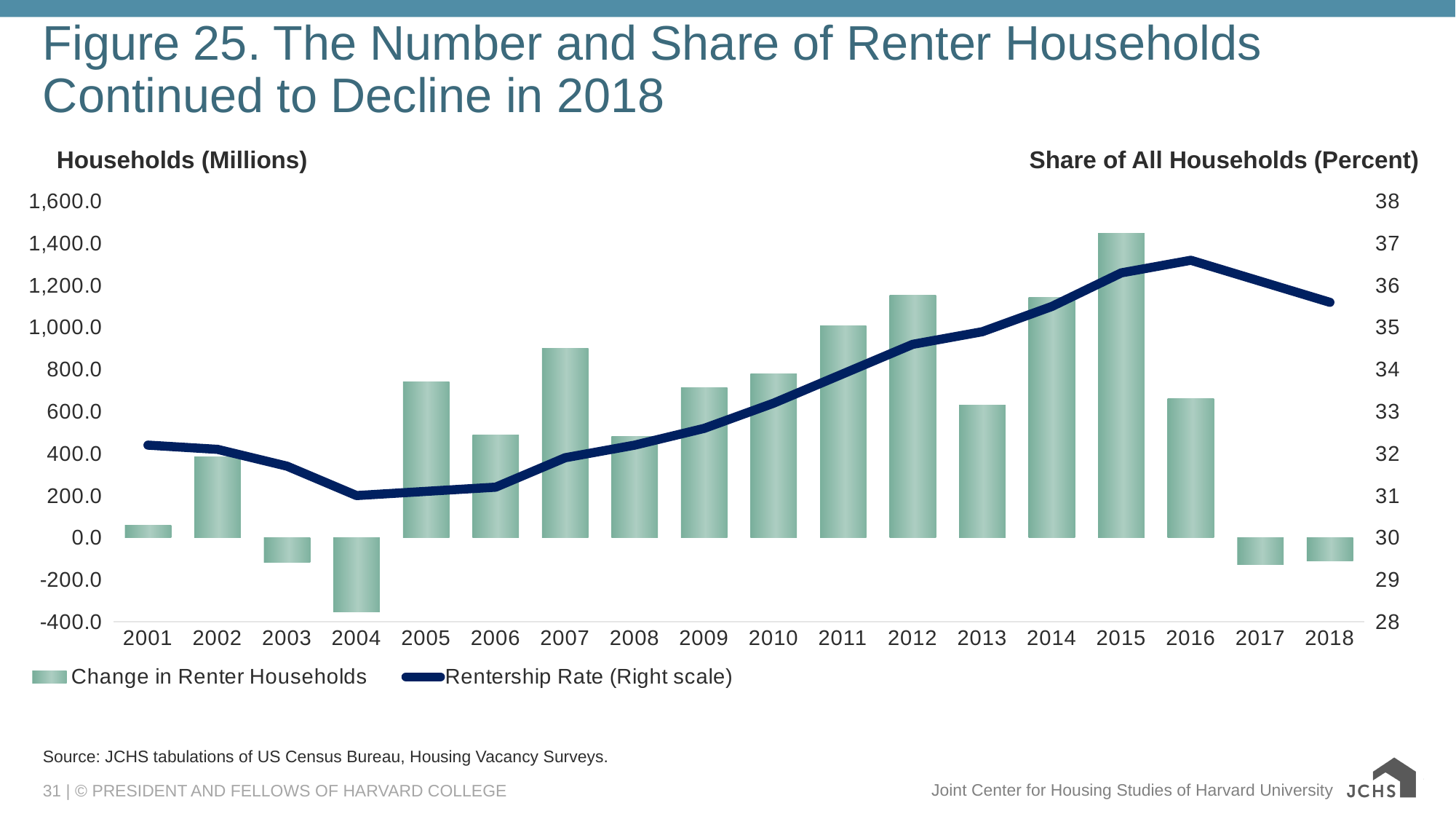

# Figure 25. The Number and Share of Renter Households Continued to Decline in 2018
Share of All Households (Percent)
Households (Millions)

### Chart

| Category | Change in Renter Households | Rentership Rate (Right scale) |
|---|---|---|
| 2001 | 58.0 | 32.2 |
| 2002 | 383.0 | 32.1 |
| 2003 | -119.0 | 31.7 |
| 2004 | -353.0 | 31.0 |
| 2005 | 742.0 | 31.1 |
| 2006 | 490.0 | 31.2 |
| 2007 | 902.0 | 31.9 |
| 2008 | 482.0 | 32.2 |
| 2009 | 713.0 | 32.6 |
| 2010 | 780.0 | 33.2 |
| 2011 | 1008.0 | 33.9 |
| 2012 | 1155.0 | 34.6 |
| 2013 | 629.0 | 34.9 |
| 2014 | 1144.0 | 35.5 |
| 2015 | 1447.0 | 36.3 |
| 2016 | 663.0 | 36.6 |
| 2017 | -129.0 | 36.1 |
| 2018 | -110.0 | 35.6 |
Source: JCHS tabulations of US Census Bureau, Housing Vacancy Surveys.